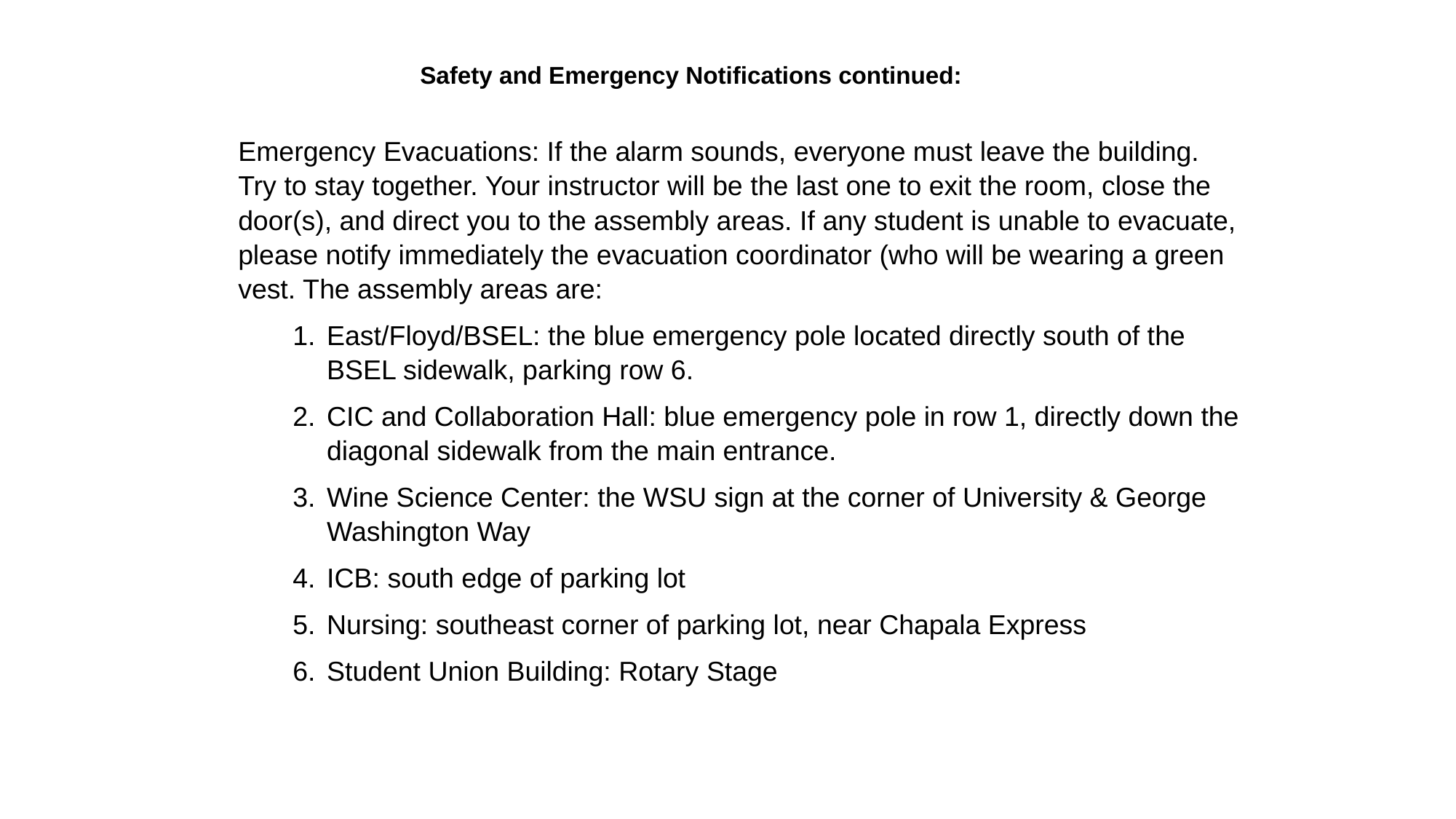

Safety and Emergency Notifications continued:
Emergency Evacuations: If the alarm sounds, everyone must leave the building. Try to stay together. Your instructor will be the last one to exit the room, close the door(s), and direct you to the assembly areas. If any student is unable to evacuate, please notify immediately the evacuation coordinator (who will be wearing a green vest. The assembly areas are:
East/Floyd/BSEL: the blue emergency pole located directly south of the BSEL sidewalk, parking row 6.
CIC and Collaboration Hall: blue emergency pole in row 1, directly down the diagonal sidewalk from the main entrance.
Wine Science Center: the WSU sign at the corner of University & George Washington Way
ICB: south edge of parking lot
Nursing: southeast corner of parking lot, near Chapala Express
Student Union Building: Rotary Stage